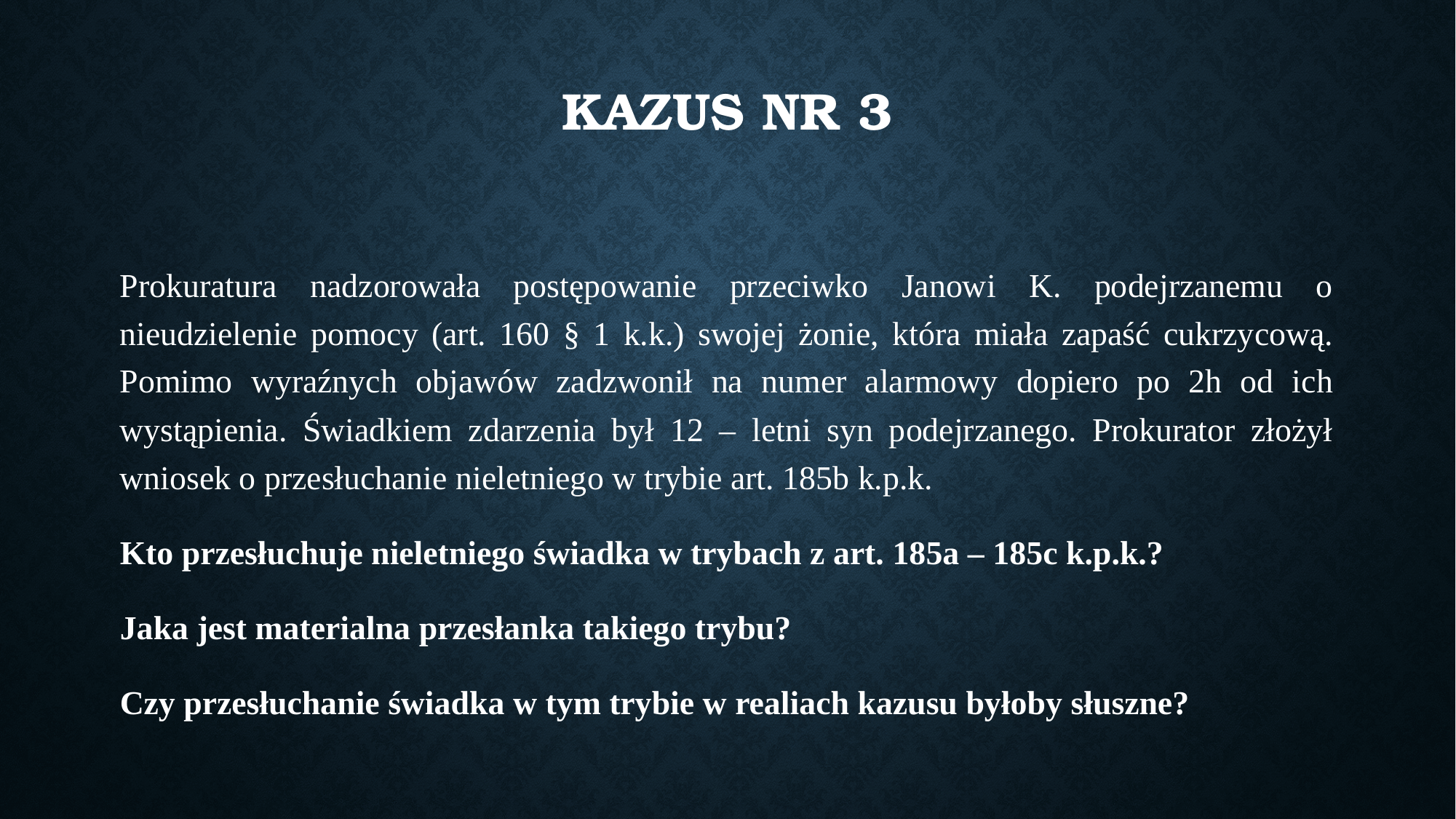

# Kazus nr 3
Prokuratura nadzorowała postępowanie przeciwko Janowi K. podejrzanemu o nieudzielenie pomocy (art. 160 § 1 k.k.) swojej żonie, która miała zapaść cukrzycową. Pomimo wyraźnych objawów zadzwonił na numer alarmowy dopiero po 2h od ich wystąpienia. Świadkiem zdarzenia był 12 – letni syn podejrzanego. Prokurator złożył wniosek o przesłuchanie nieletniego w trybie art. 185b k.p.k.
Kto przesłuchuje nieletniego świadka w trybach z art. 185a – 185c k.p.k.?
Jaka jest materialna przesłanka takiego trybu?
Czy przesłuchanie świadka w tym trybie w realiach kazusu byłoby słuszne?